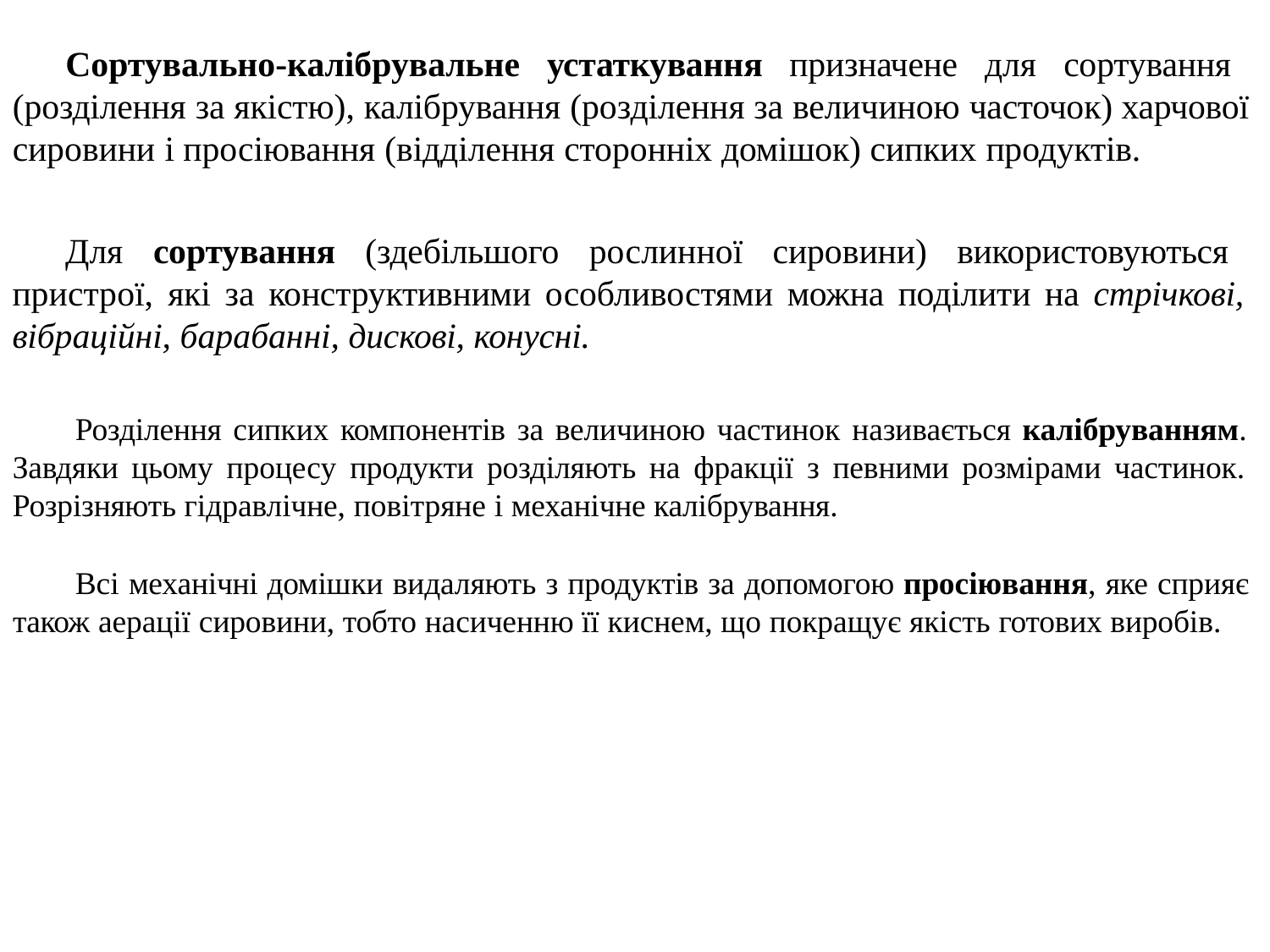

# Сортувально-калібрувальне устаткування призначене для сортування  (розділення за якістю), калібрування (розділення за величиною часточок) харчової  сировини і просіювання (відділення сторонніх домішок) сипких продуктів.
Для сортування (здебільшого рослинної сировини) використовуються  пристрої, які за конструктивними особливостями можна поділити на стрічкові,  вібраційні, барабанні, дискові, конусні.

Розділення сипких компонентів за величиною частинок називається калібруванням.  Завдяки цьому процесу продукти розділяють на фракції з певними розмірами частинок.  Розрізняють гідравлічне, повітряне і механічне калібрування.

Всі механічні домішки видаляють з продуктів за допомогою просіювання, яке сприяє  також аерації сировини, тобто насиченню її киснем, що покращує якість готових виробів.